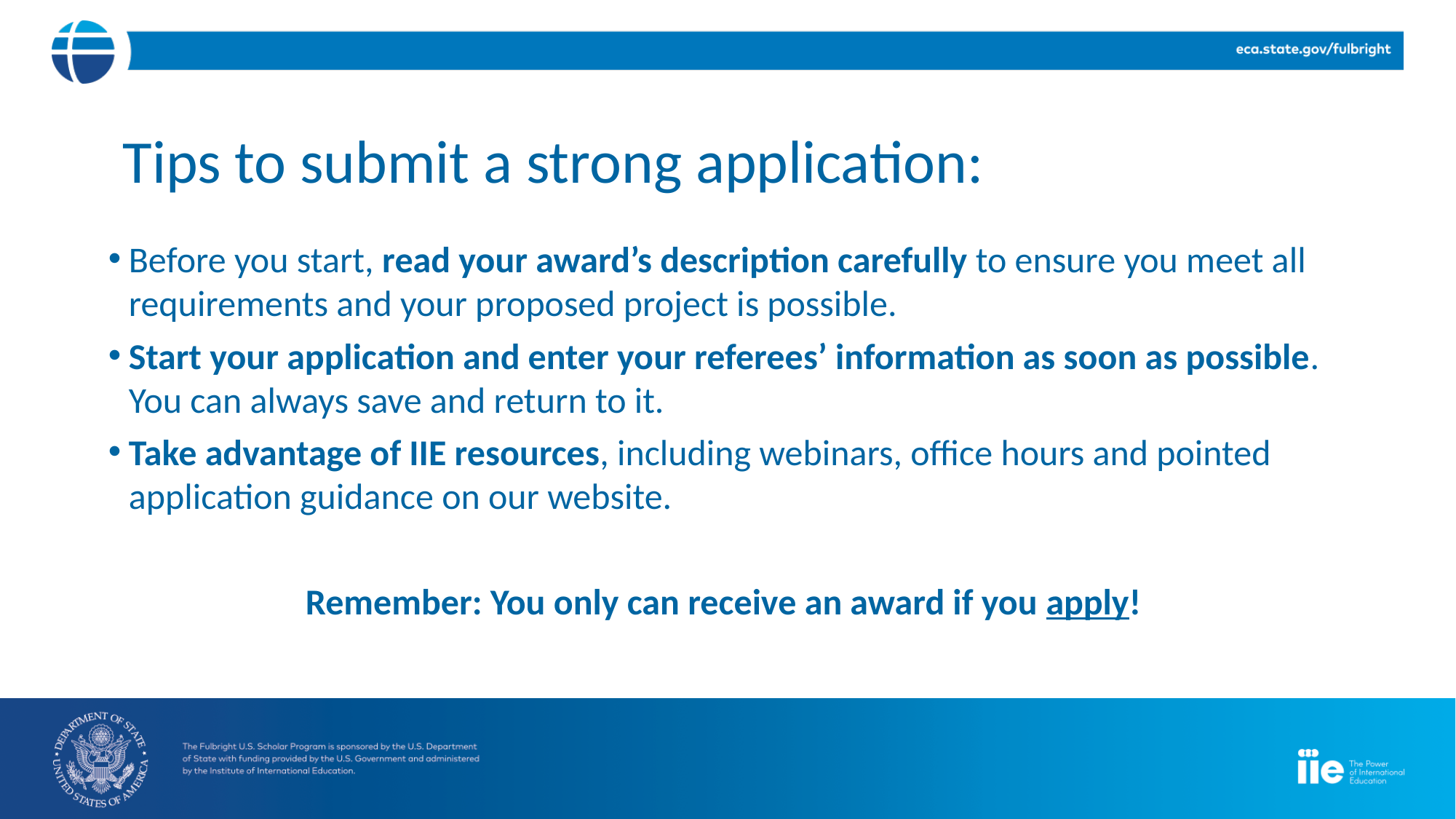

# Tips to submit a strong application:
Before you start, read your award’s description carefully to ensure you meet all requirements and your proposed project is possible.
Start your application and enter your referees’ information as soon as possible. You can always save and return to it.
Take advantage of IIE resources, including webinars, office hours and pointed application guidance on our website.

Remember: You only can receive an award if you apply!